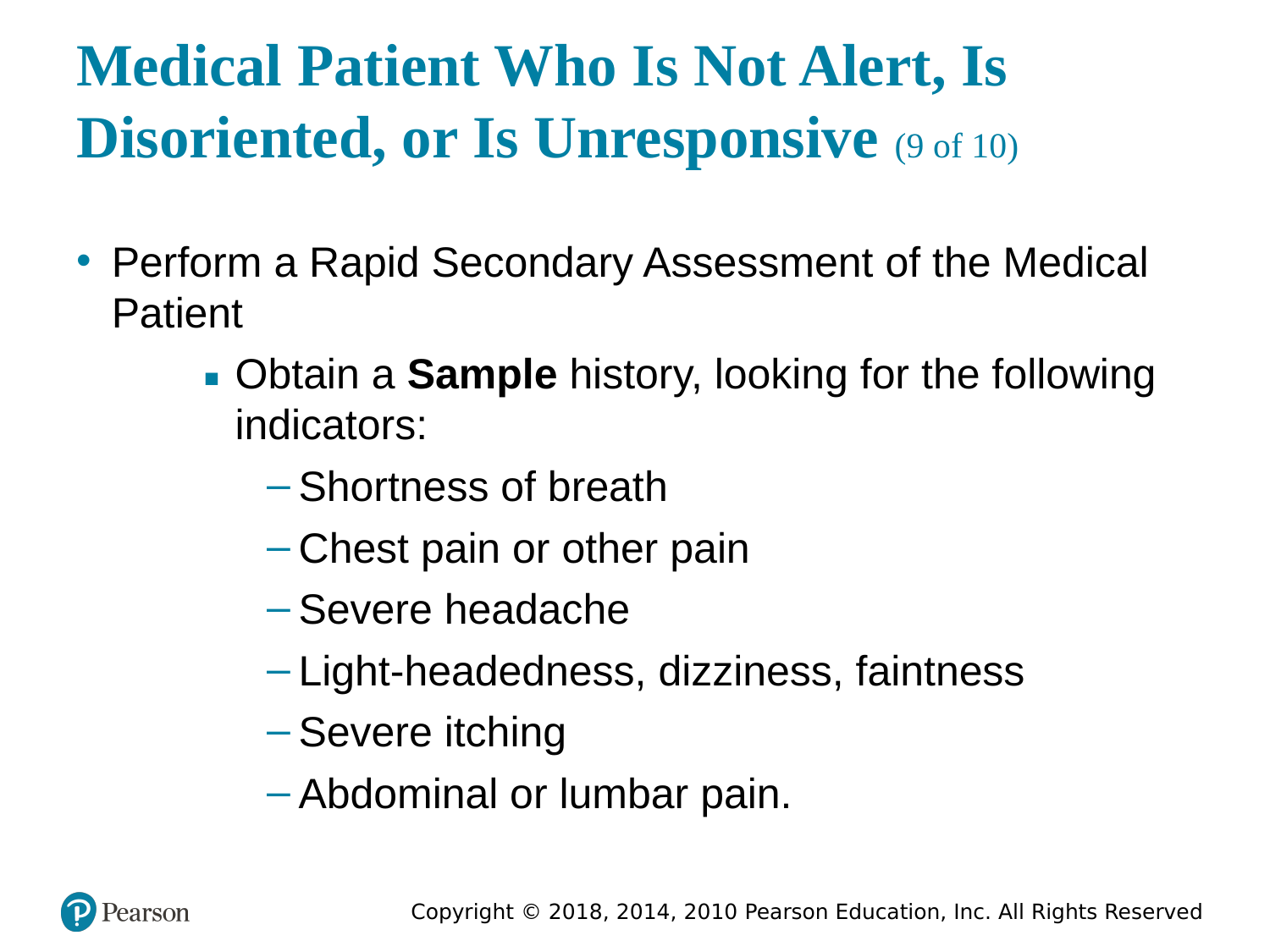

# Medical Patient Who Is Not Alert, Is Disoriented, or Is Unresponsive (9 of 10)
Perform a Rapid Secondary Assessment of the Medical Patient
Obtain a Sample history, looking for the following indicators:
Shortness of breath
Chest pain or other pain
Severe headache
Light-headedness, dizziness, faintness
Severe itching
Abdominal or lumbar pain.